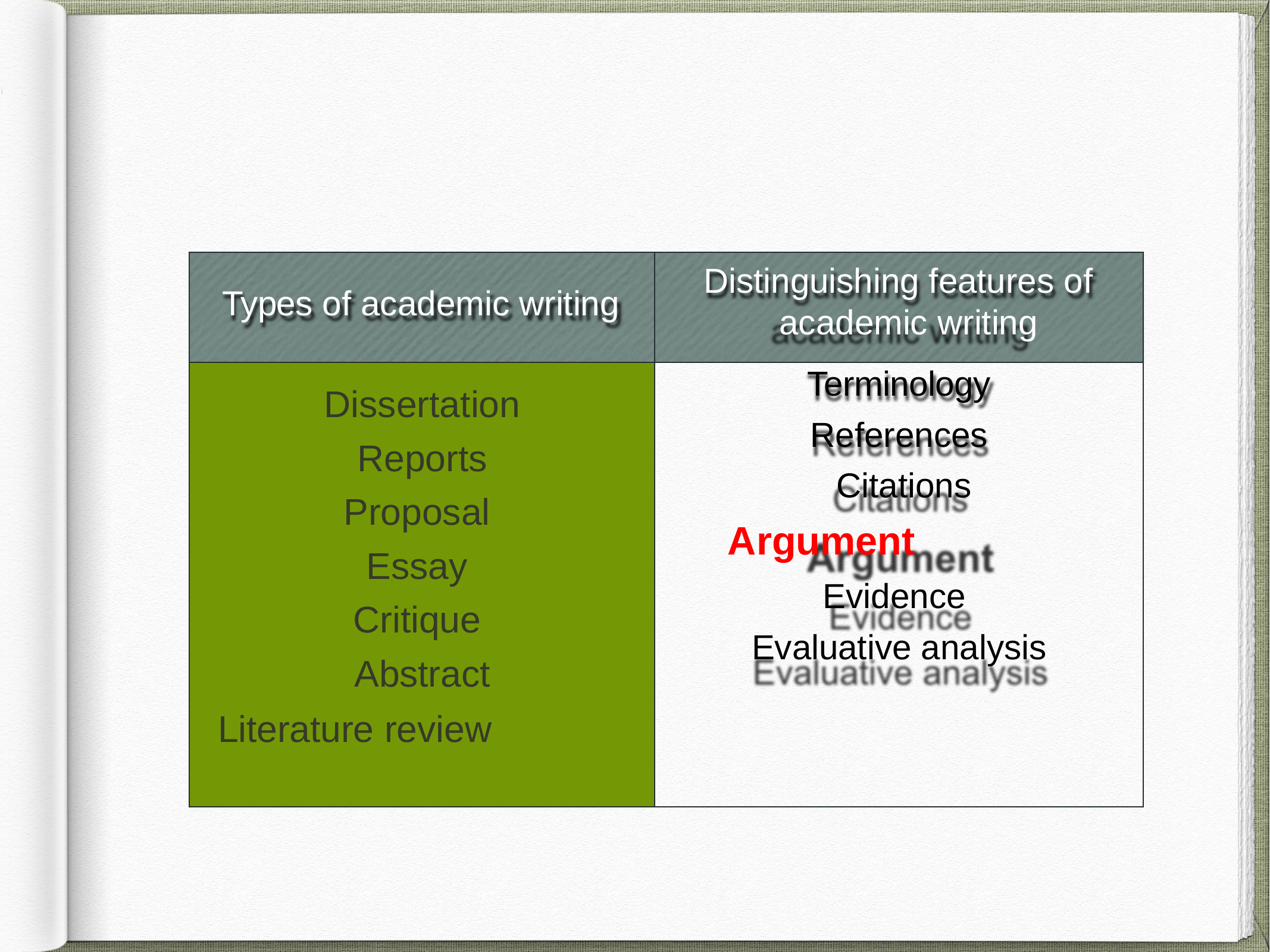

| Types of academic writing | Distinguishing features of academic writing |
| --- | --- |
| Dissertation Reports Proposal Essay Critique Abstract Literature review | Terminology References Citations Argument Evidence Evaluative analysis |